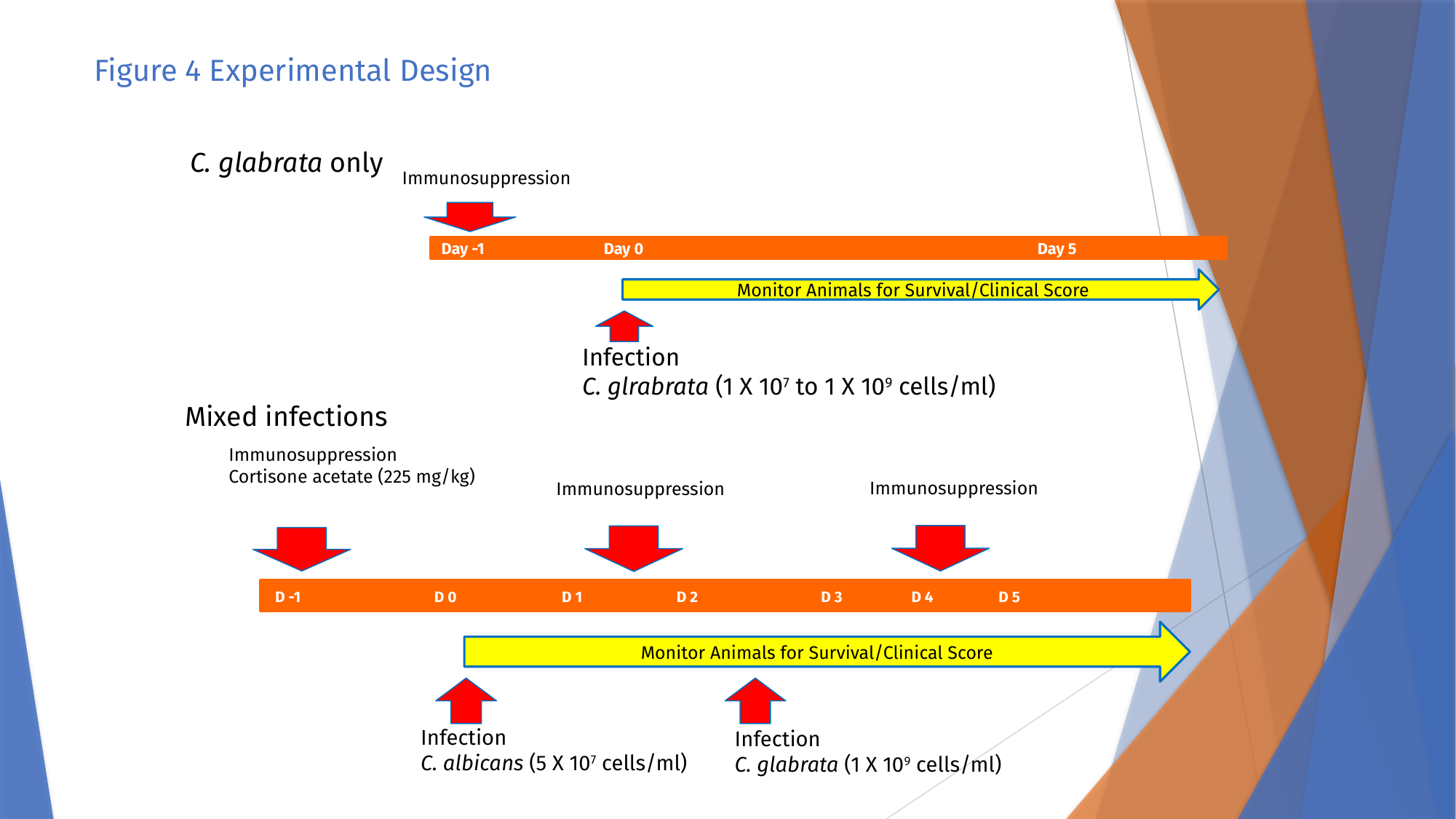

# Figure 4 Experimental Design
C. glabrata only
Immunosuppression

Day -1	              Day 0   	          		                                          Day 5
Monitor Animals for Survival/Clinical Score

Infection
C. glrabrata (1 X 107 to 1 X 109 cells/ml)
Mixed infections
Immunosuppression
Cortisone acetate (225 mg/kg)
Immunosuppression
Immunosuppression

 D -1	               D 0                             D 1                          D 2                                  D 3                   D 4                  D 5
Monitor Animals for Survival/Clinical Score

Infection
C. albicans (5 X 107 cells/ml)

Infection
C. glabrata (1 X 109 cells/ml)